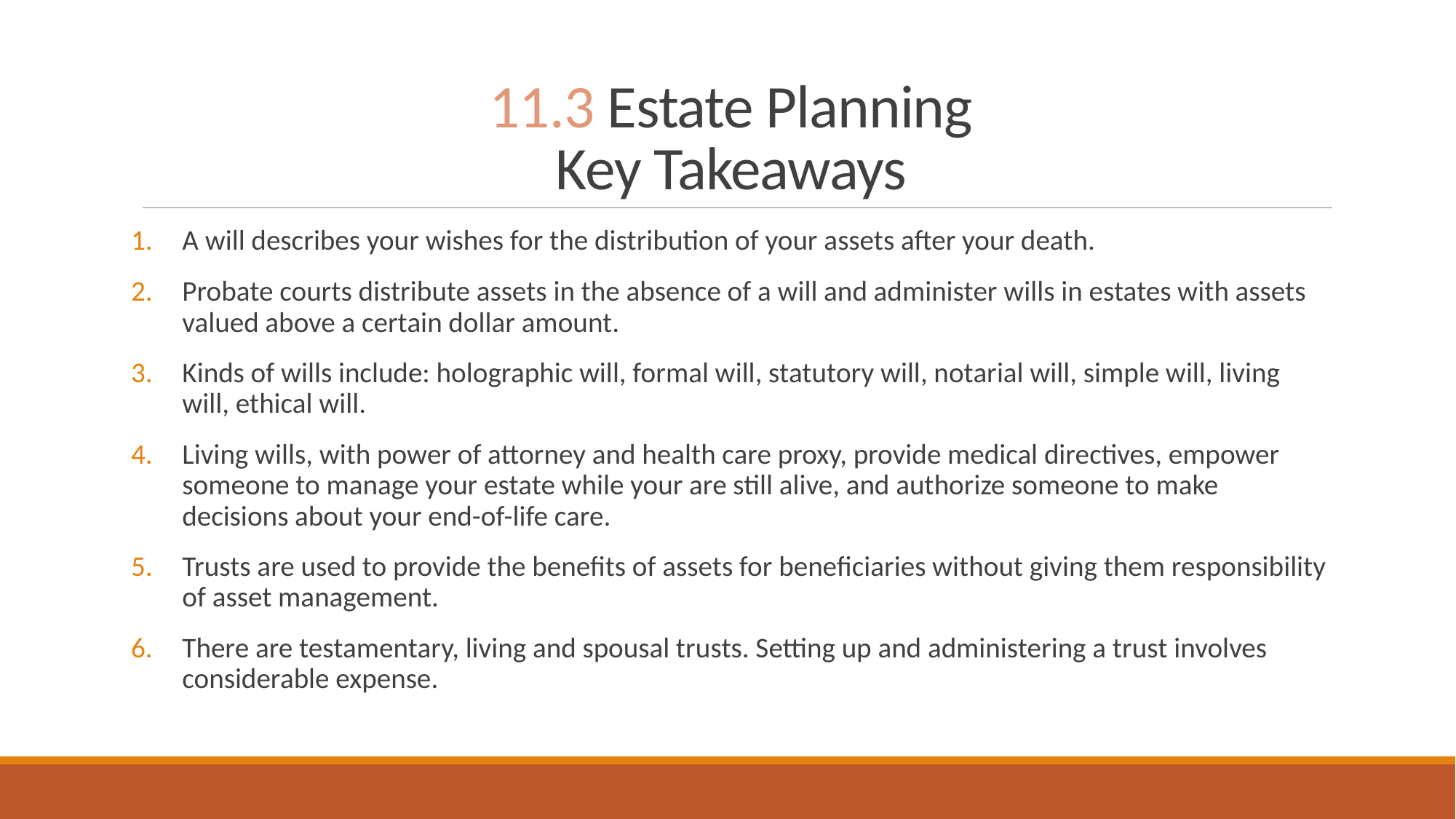

# 11.3 Estate Planning Key Takeaways
A will describes your wishes for the distribution of your assets after your death.
Probate courts distribute assets in the absence of a will and administer wills in estates with assets valued above a certain dollar amount.
Kinds of wills include: holographic will, formal will, statutory will, notarial will, simple will, living will, ethical will.
Living wills, with power of attorney and health care proxy, provide medical directives, empower someone to manage your estate while your are still alive, and authorize someone to make decisions about your end-of-life care.
Trusts are used to provide the benefits of assets for beneficiaries without giving them responsibility of asset management.
There are testamentary, living and spousal trusts. Setting up and administering a trust involves considerable expense.